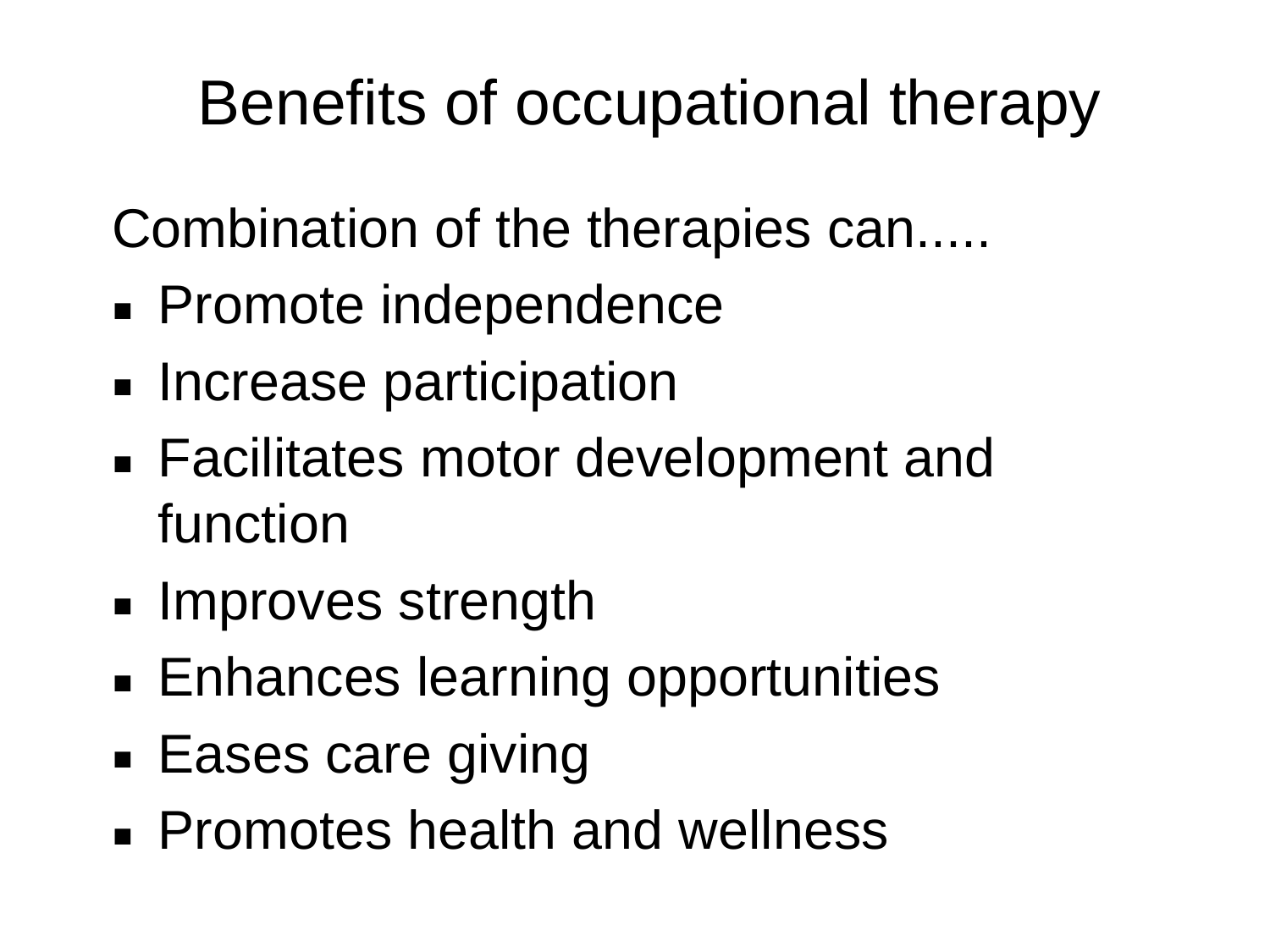

# Benefits of occupational therapy
Combination of the therapies can.....
Promote independence
Increase participation
Facilitates motor development and function
Improves strength
Enhances learning opportunities
Eases care giving
Promotes health and wellness